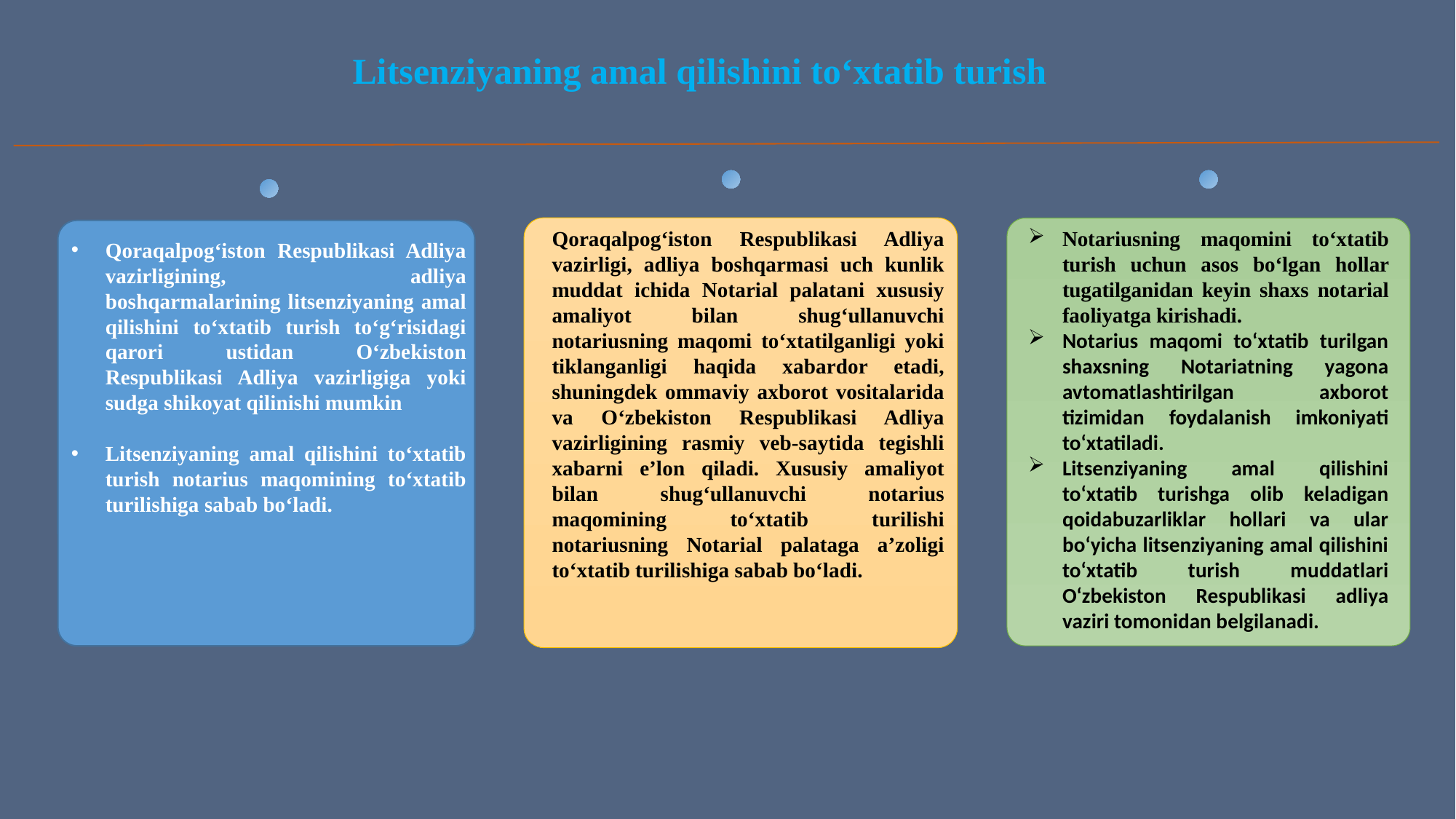

Litsenziyaning amal qilishini to‘xtatib turish

Qoraqalpog‘iston Respublikasi Adliya vazirligi, adliya boshqarmasi uch kunlik muddat ichida Notarial palatani xususiy amaliyot bilan shug‘ullanuvchi notariusning maqomi to‘xtatilganligi yoki tiklanganligi haqida xabardor etadi, shuningdek ommaviy axborot vositalarida va O‘zbekiston Respublikasi Adliya vazirligining rasmiy veb-saytida tegishli xabarni e’lon qiladi. Xususiy amaliyot bilan shug‘ullanuvchi notarius maqomining to‘xtatib turilishi notariusning Notarial palataga a’zoligi to‘xtatib turilishiga sabab bo‘ladi.
Notariusning maqomini to‘xtatib turish uchun asos bo‘lgan hollar tugatilganidan keyin shaxs notarial faoliyatga kirishadi.
Notarius maqomi to‘xtatib turilgan shaxsning Notariatning yagona avtomatlashtirilgan axborot tizimidan foydalanish imkoniyati to‘xtatiladi.
Litsenziyaning amal qilishini to‘xtatib turishga olib keladigan qoidabuzarliklar hollari va ular bo‘yicha litsenziyaning amal qilishini to‘xtatib turish muddatlari O‘zbekiston Respublikasi adliya vaziri tomonidan belgilanadi.

Qoraqalpog‘iston Respublikasi Adliya vazirligining, adliya boshqarmalarining litsenziyaning amal qilishini to‘xtatib turish to‘g‘risidagi qarori ustidan O‘zbekiston Respublikasi Adliya vazirligiga yoki sudga shikoyat qilinishi mumkin

Litsenziyaning amal qilishini to‘xtatib turish notarius maqomining to‘xtatib turilishiga sabab bo‘ladi.